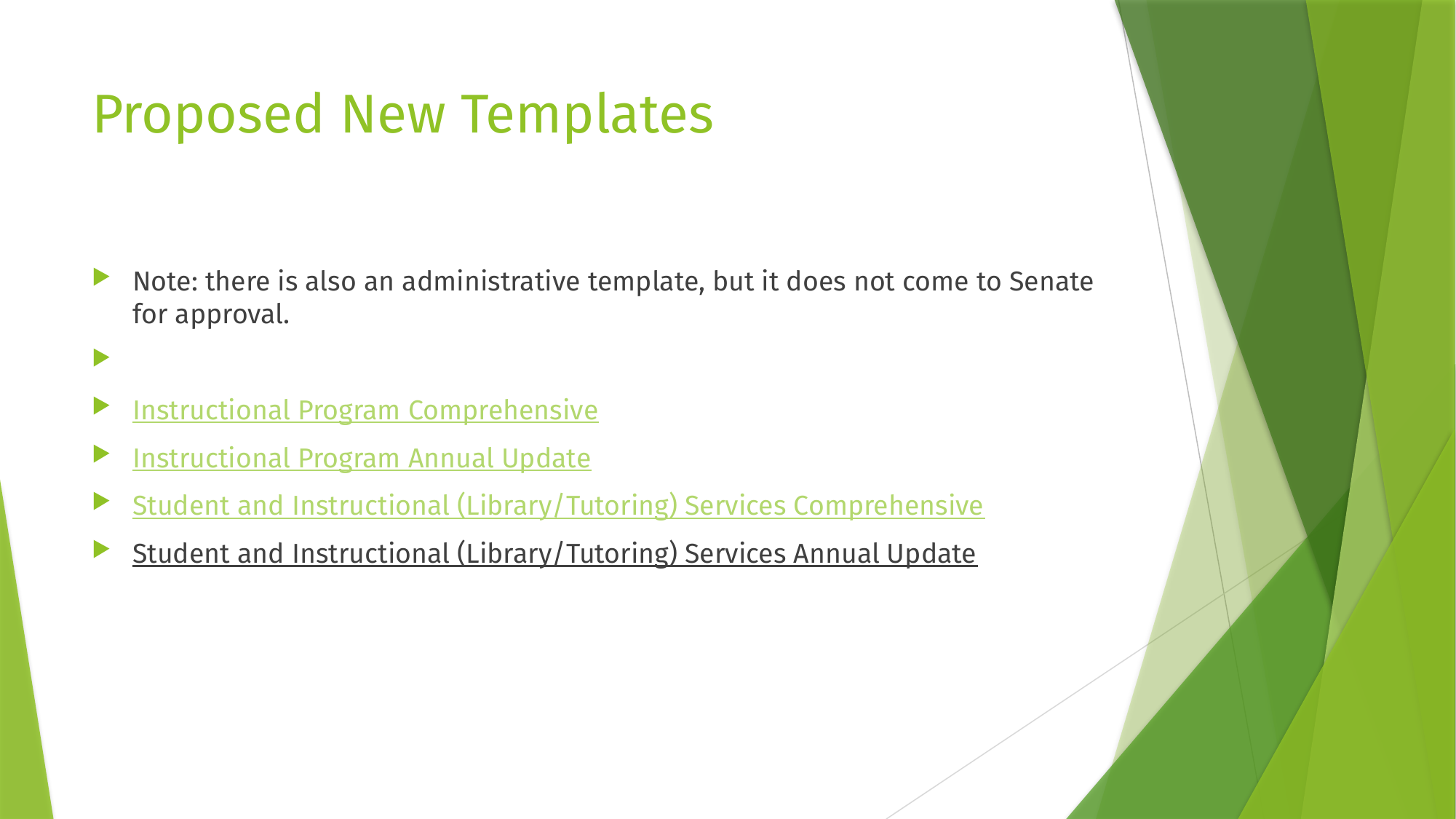

# Proposed New Templates
Note: there is also an administrative template, but it does not come to Senate for approval.

Instructional Program Comprehensive
Instructional Program Annual Update
Student and Instructional (Library/Tutoring) Services Comprehensive
Student and Instructional (Library/Tutoring) Services Annual Update